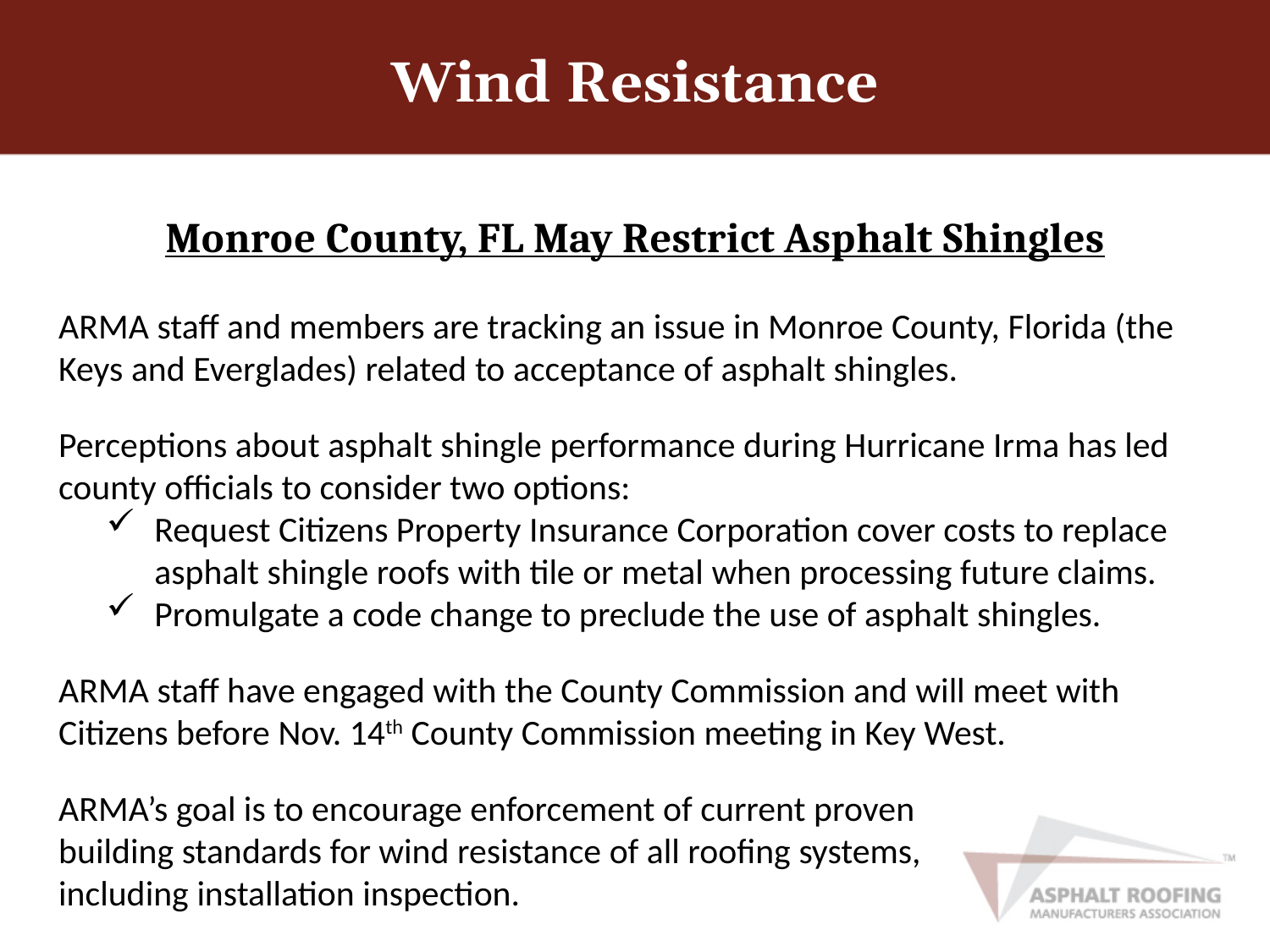

# Wind Resistance
Monroe County, FL May Restrict Asphalt Shingles

ARMA staff and members are tracking an issue in Monroe County, Florida (the Keys and Everglades) related to acceptance of asphalt shingles.

Perceptions about asphalt shingle performance during Hurricane Irma has led county officials to consider two options:
Request Citizens Property Insurance Corporation cover costs to replace asphalt shingle roofs with tile or metal when processing future claims.
Promulgate a code change to preclude the use of asphalt shingles.

ARMA staff have engaged with the County Commission and will meet with Citizens before Nov. 14th County Commission meeting in Key West.

ARMA’s goal is to encourage enforcement of current proven
building standards for wind resistance of all roofing systems,
including installation inspection.